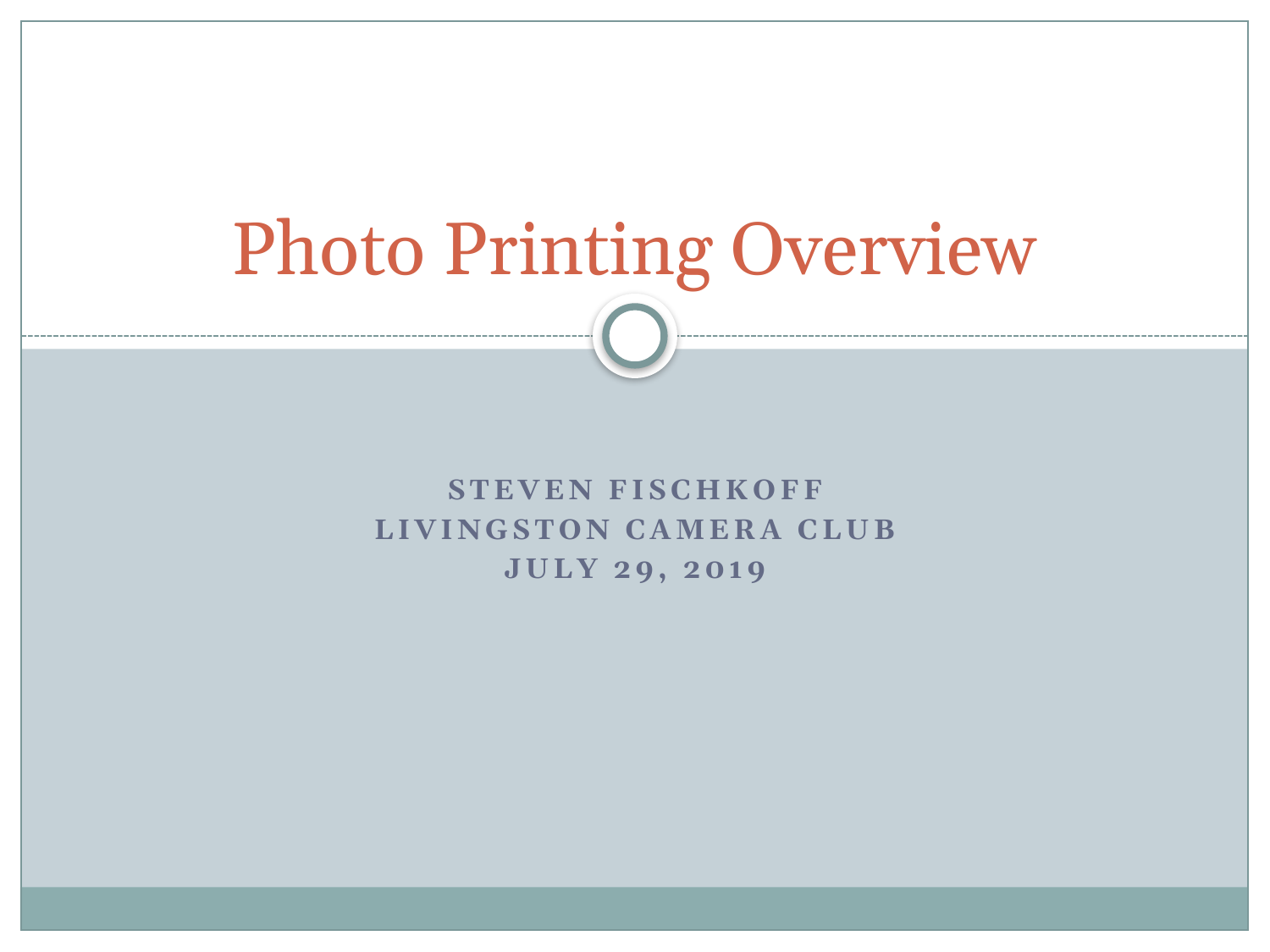

# Photo Printing Overview
Steven Fischkoff
Livingston Camera Club
July 29, 2019